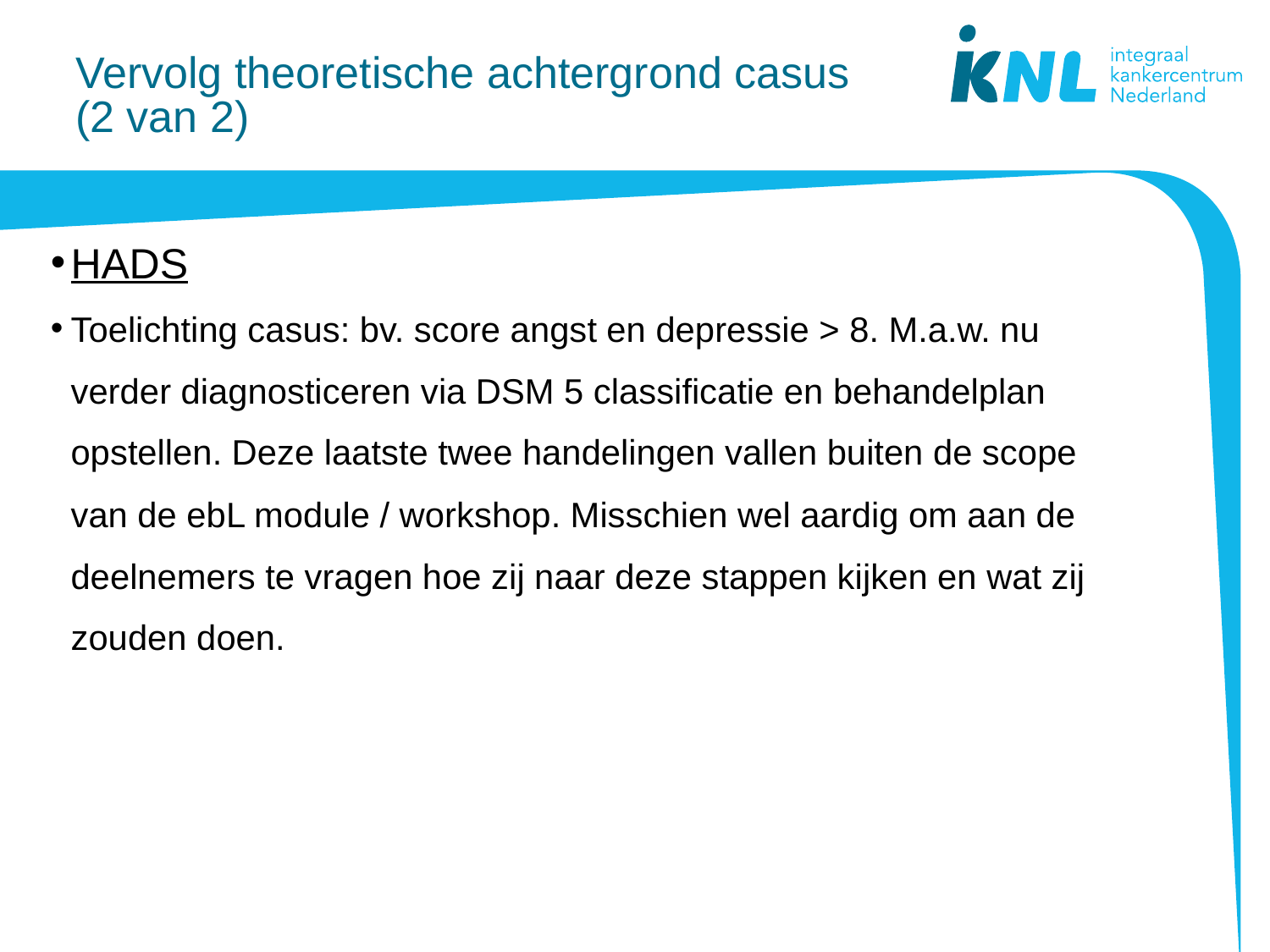

# Vervolg theoretische achtergrond casus (2 van 2)
HADS
Toelichting casus: bv. score angst en depressie > 8. M.a.w. nu verder diagnosticeren via DSM 5 classificatie en behandelplan opstellen. Deze laatste twee handelingen vallen buiten de scope van de ebL module / workshop. Misschien wel aardig om aan de deelnemers te vragen hoe zij naar deze stappen kijken en wat zij zouden doen.